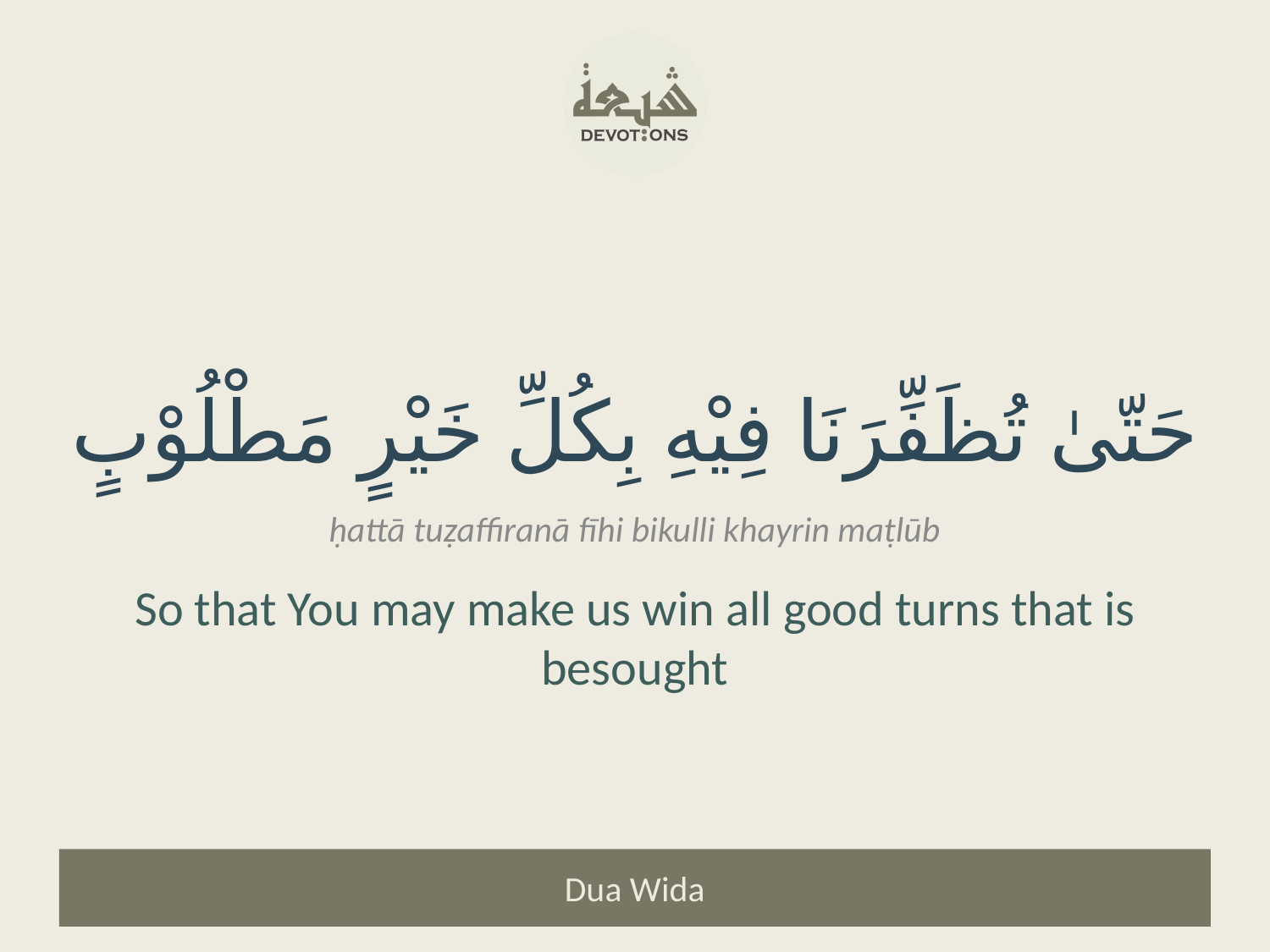

حَتّىٰ تُظَفِّرَنَا فِيْهِ بِكُلِّ خَيْرٍ مَطْلُوْبٍ
ḥattā tuẓaffiranā fīhi bikulli khayrin maṭlūb
So that You may make us win all good turns that is besought
Dua Wida